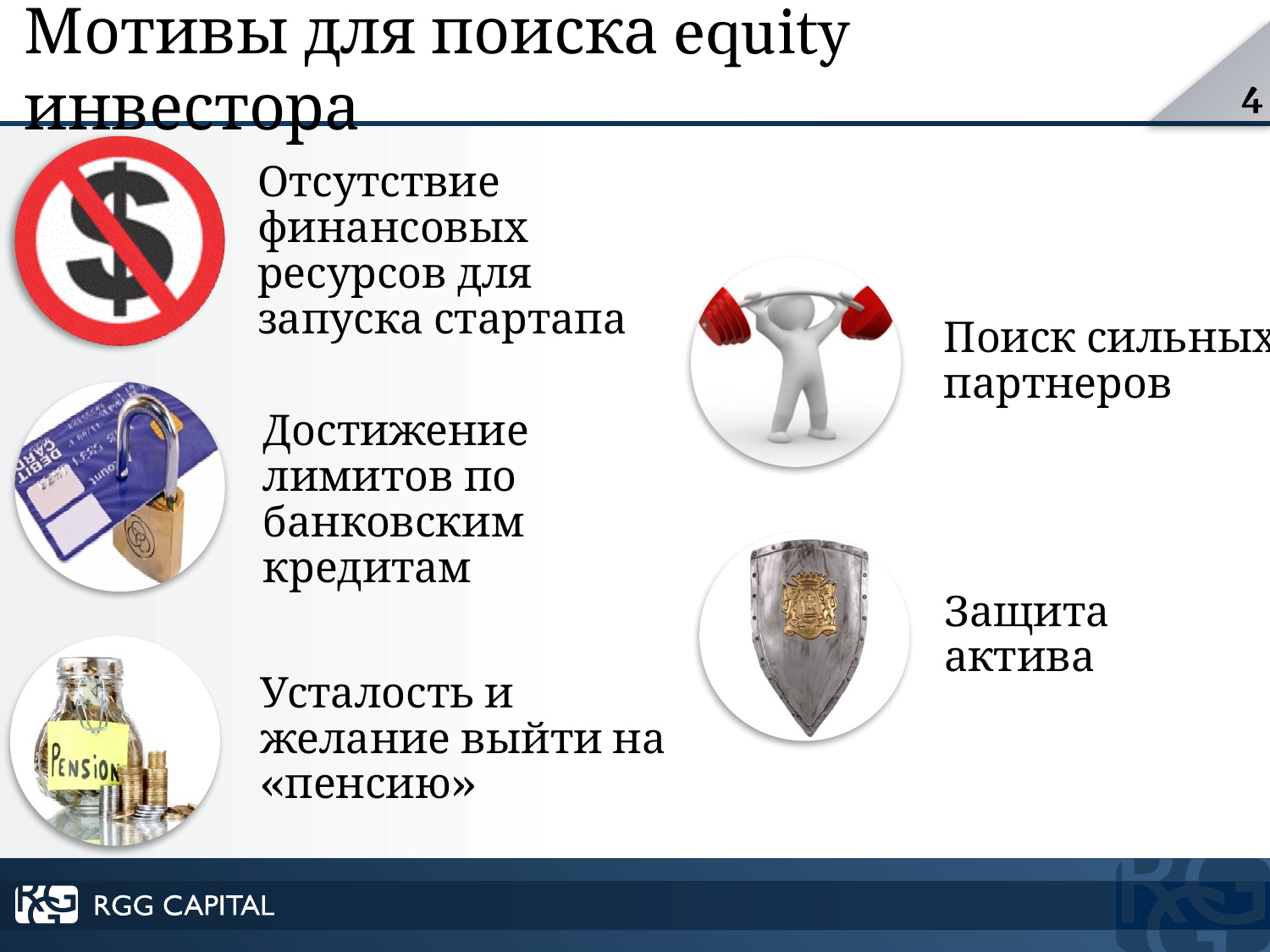

# Мотивы для поиска equity инвестора

Отсутствие финансовых ресурсов для запуска стартапа

Поиск сильных партнеров

Достижение лимитов по банковским кредитам

Защита актива

Усталость и желание выйти на «пенсию»